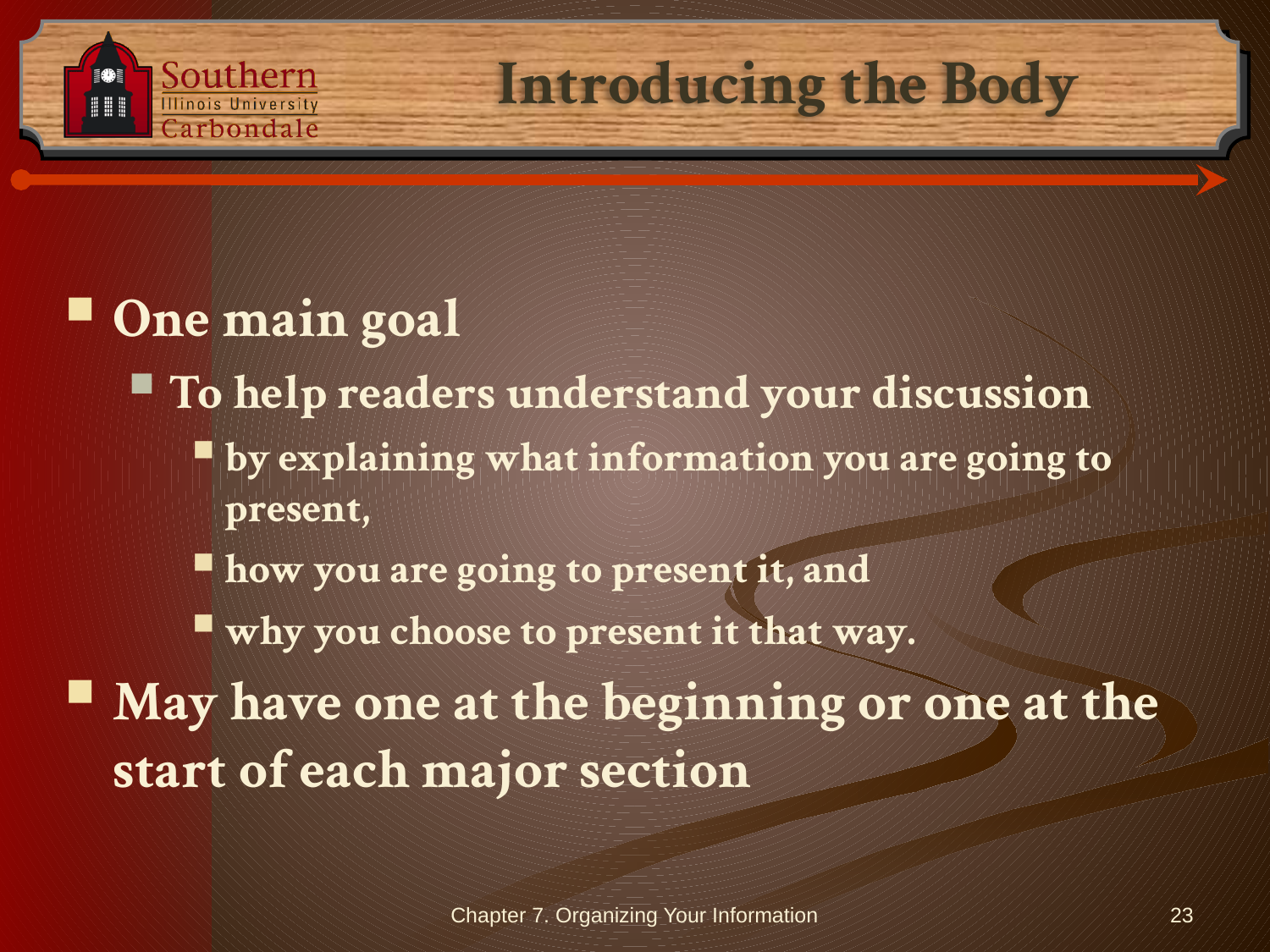

# Introducing the Body
One main goal
To help readers understand your discussion
by explaining what information you are going to present,
how you are going to present it, and
why you choose to present it that way.
May have one at the beginning or one at the start of each major section
Chapter 7. Organizing Your Information
23